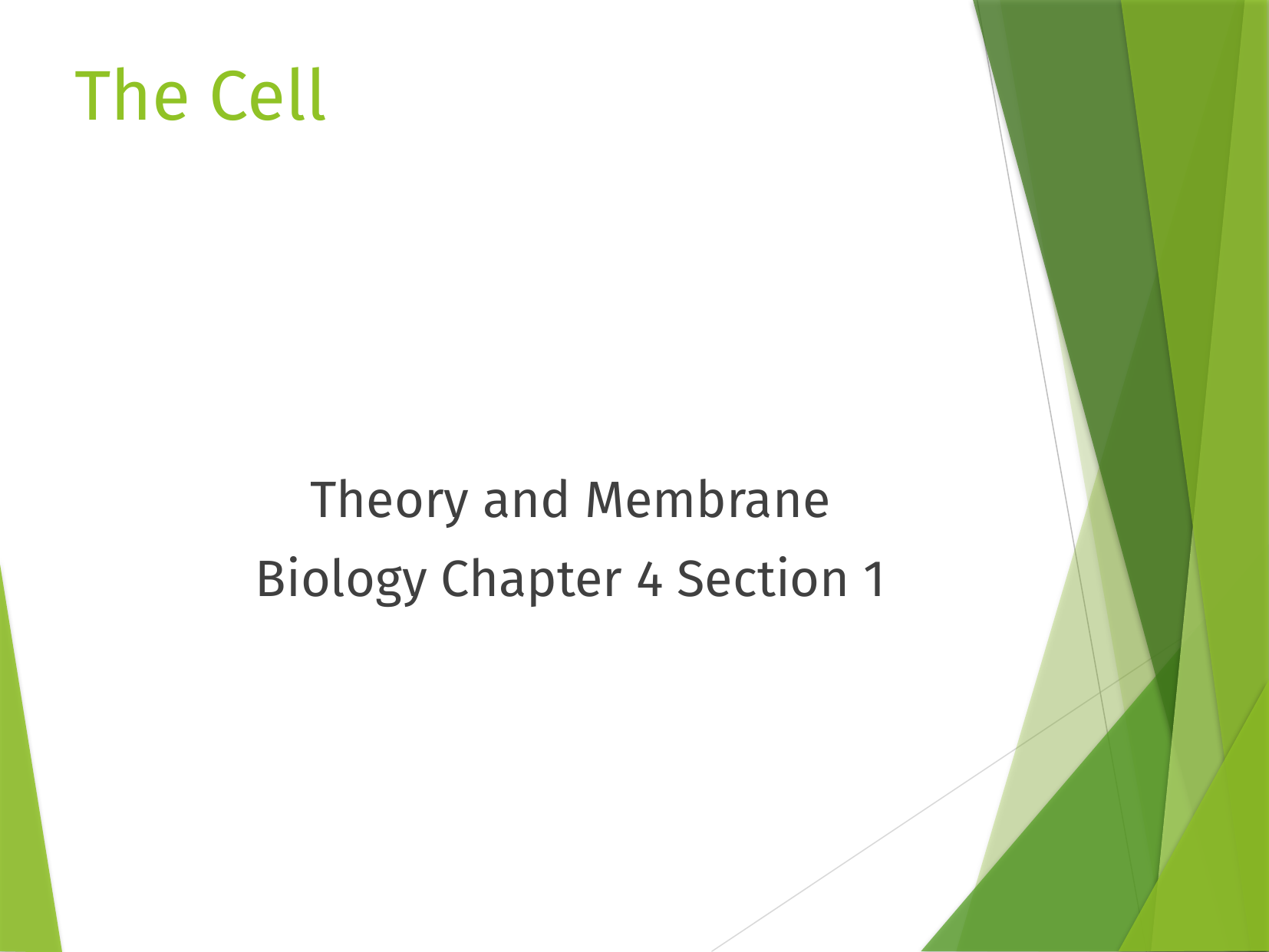

# The Cell
Theory and Membrane
Biology Chapter 4 Section 1